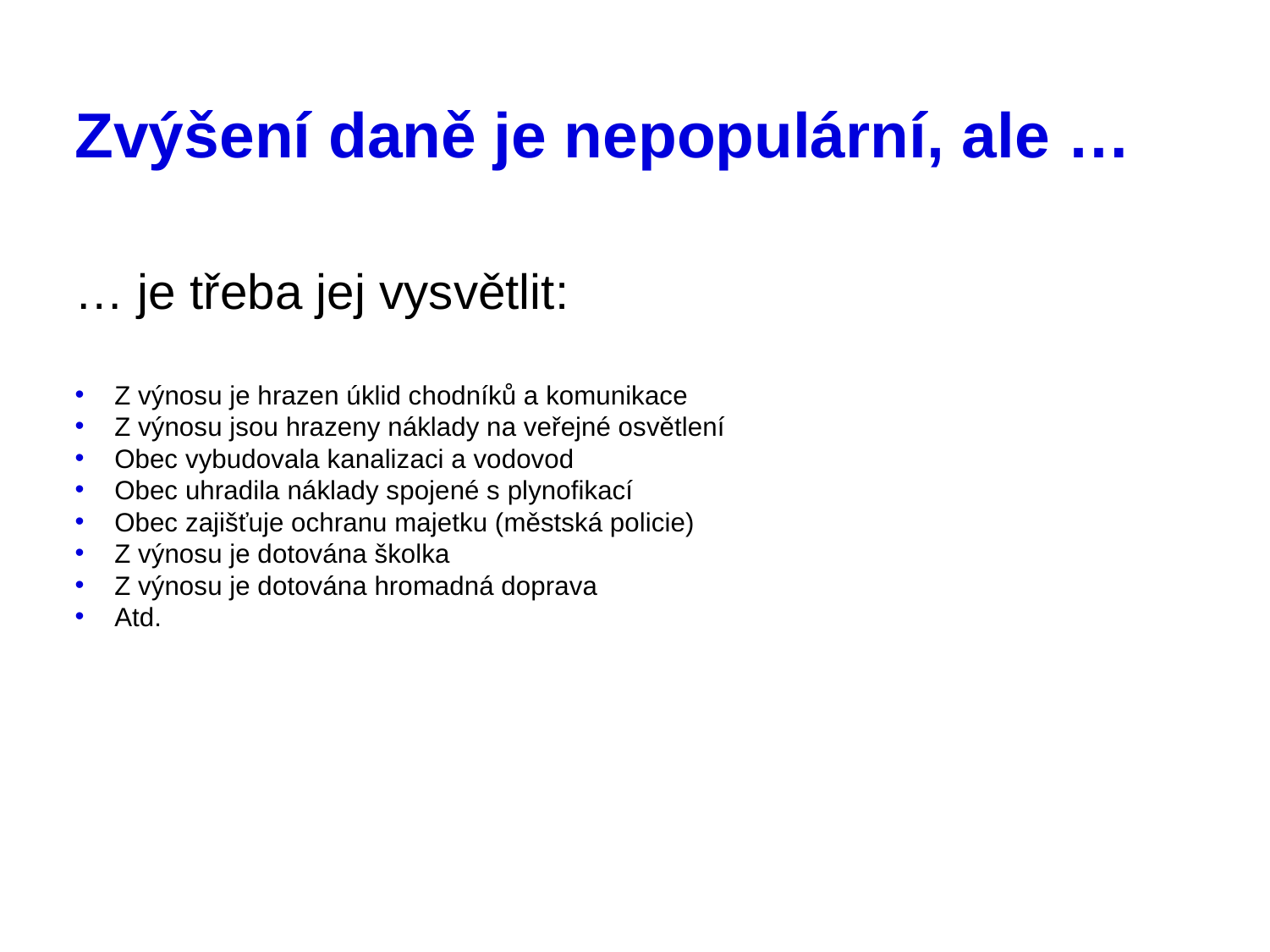

# Zvýšení daně je nepopulární, ale …
… je třeba jej vysvětlit:

Z výnosu je hrazen úklid chodníků a komunikace
Z výnosu jsou hrazeny náklady na veřejné osvětlení
Obec vybudovala kanalizaci a vodovod
Obec uhradila náklady spojené s plynofikací
Obec zajišťuje ochranu majetku (městská policie)
Z výnosu je dotována školka
Z výnosu je dotována hromadná doprava
Atd.